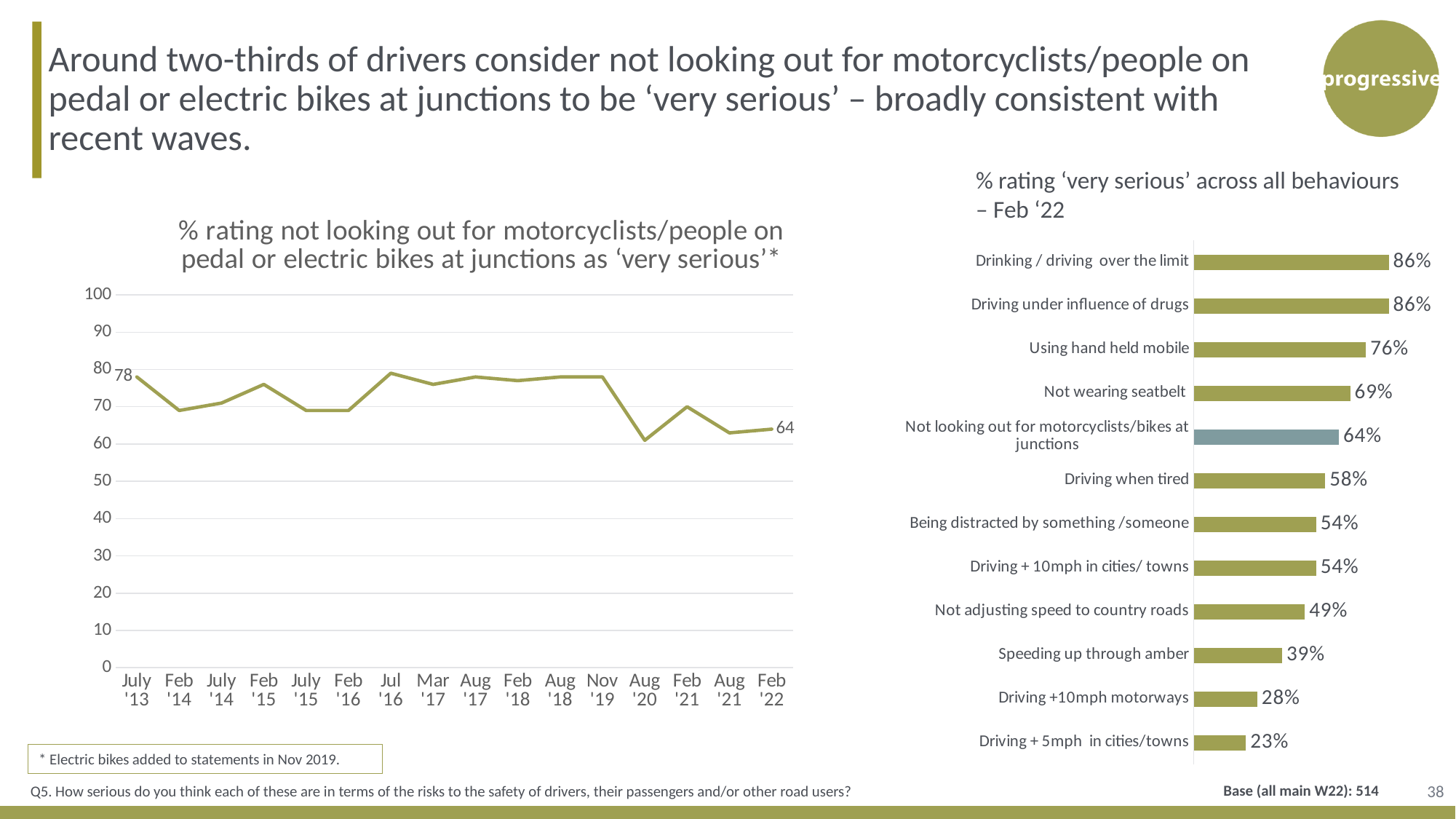

Around two-thirds of drivers consider not looking out for motorcyclists/people on pedal or electric bikes at junctions to be ‘very serious’ – broadly consistent with recent waves.
% rating ‘very serious’ across all behaviours
– Feb ‘22

### Chart: % rating not looking out for motorcyclists/people on pedal or electric bikes at junctions as ‘very serious’*

| Category | Drivers not looking out for motorcyclists or people on pedal bikes at junctions |
|---|---|
| July '13 | 78.0 |
| Feb '14 | 69.0 |
| July '14 | 71.0 |
| Feb '15 | 76.0 |
| July '15 | 69.0 |
| Feb '16 | 69.0 |
| Jul '16 | 79.0 |
| Mar '17 | 76.0 |
| Aug '17 | 78.0 |
| Feb '18 | 77.0 |
| Aug '18 | 78.0 |
| Nov '19 | 78.0 |
| Aug '20 | 61.0 |
| Feb '21 | 70.0 |
| Aug '21 | 63.0 |
| Feb '22 | 64.0 |

### Chart

| Category | Column1 |
|---|---|
| Drinking / driving  over the limit | 0.86 |
| Driving under influence of drugs | 0.86 |
| Using hand held mobile | 0.76 |
| Not wearing seatbelt  | 0.69 |
| Not looking out for motorcyclists/bikes at junctions | 0.64 |
| Driving when tired | 0.58 |
| Being distracted by something /someone | 0.54 |
| Driving + 10mph in cities/ towns | 0.54 |
| Not adjusting speed to country roads | 0.49 |
| Speeding up through amber | 0.39 |
| Driving +10mph motorways | 0.28 |
| Driving + 5mph  in cities/towns | 0.23 |
* Electric bikes added to statements in Nov 2019.
38
Base (all main W22): 514

Q5. How serious do you think each of these are in terms of the risks to the safety of drivers, their passengers and/or other road users?